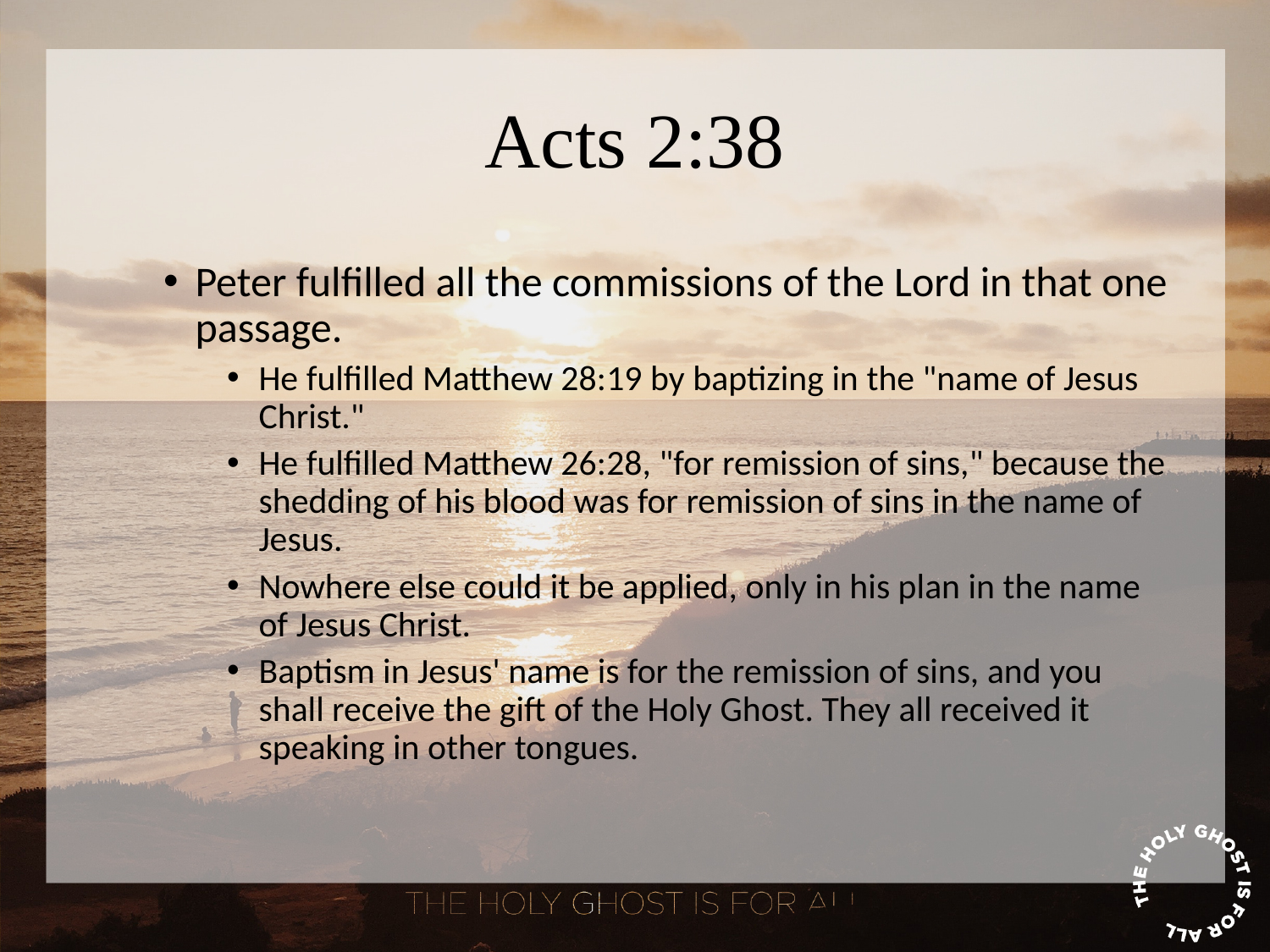

# Acts 2:38
Peter fulfilled all the commissions of the Lord in that one passage.
He fulfilled Matthew 28:19 by baptizing in the "name of Jesus Christ."
He fulfilled Matthew 26:28, "for remission of sins," because the shedding of his blood was for remission of sins in the name of Jesus.
Nowhere else could it be applied, only in his plan in the name of Jesus Christ.
Baptism in Jesus' name is for the remission of sins, and you shall receive the gift of the Holy Ghost. They all received it speaking in other tongues.